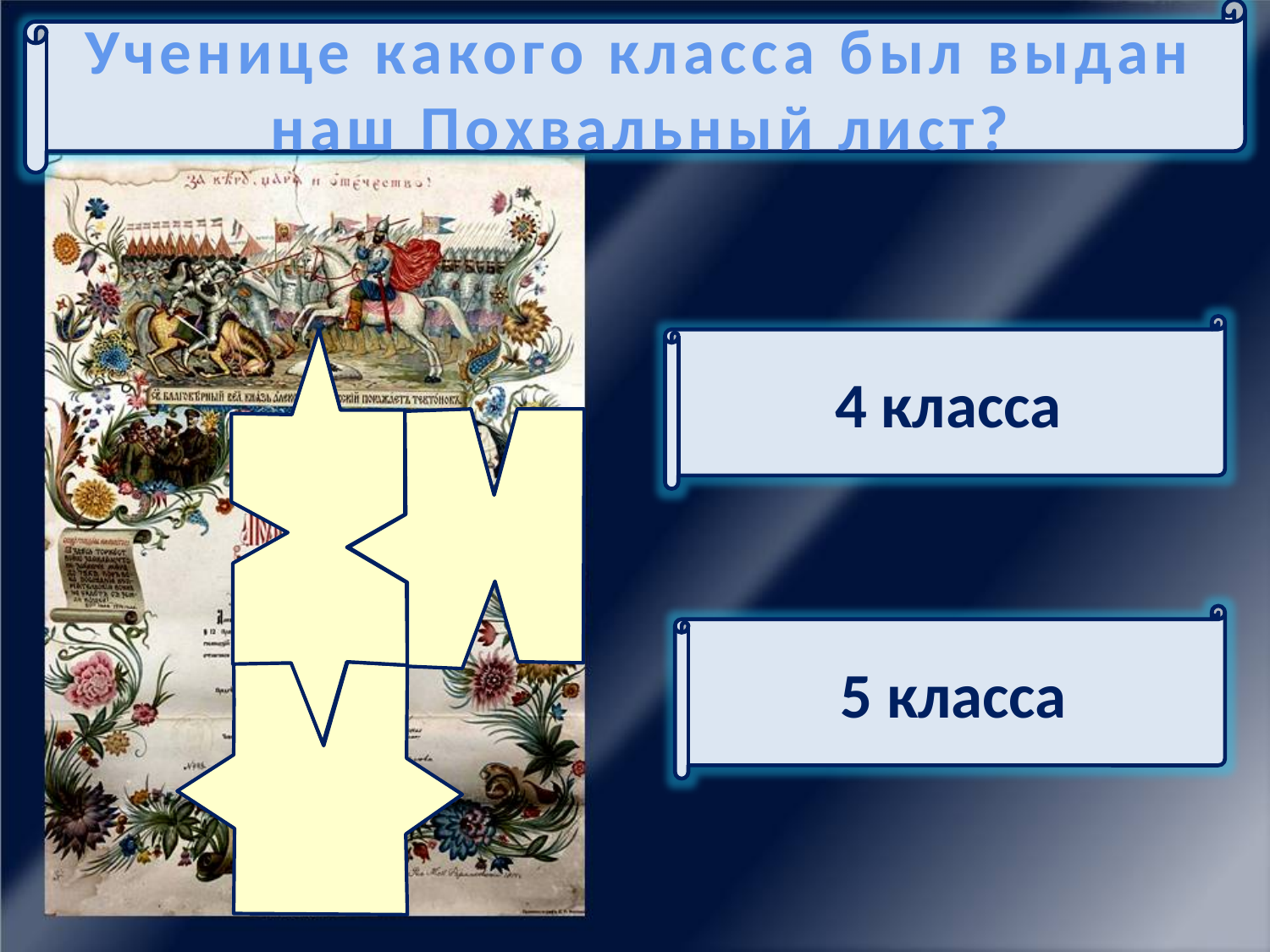

Ученице какого класса был выдан наш Похвальный лист?
4 класса

5 класса